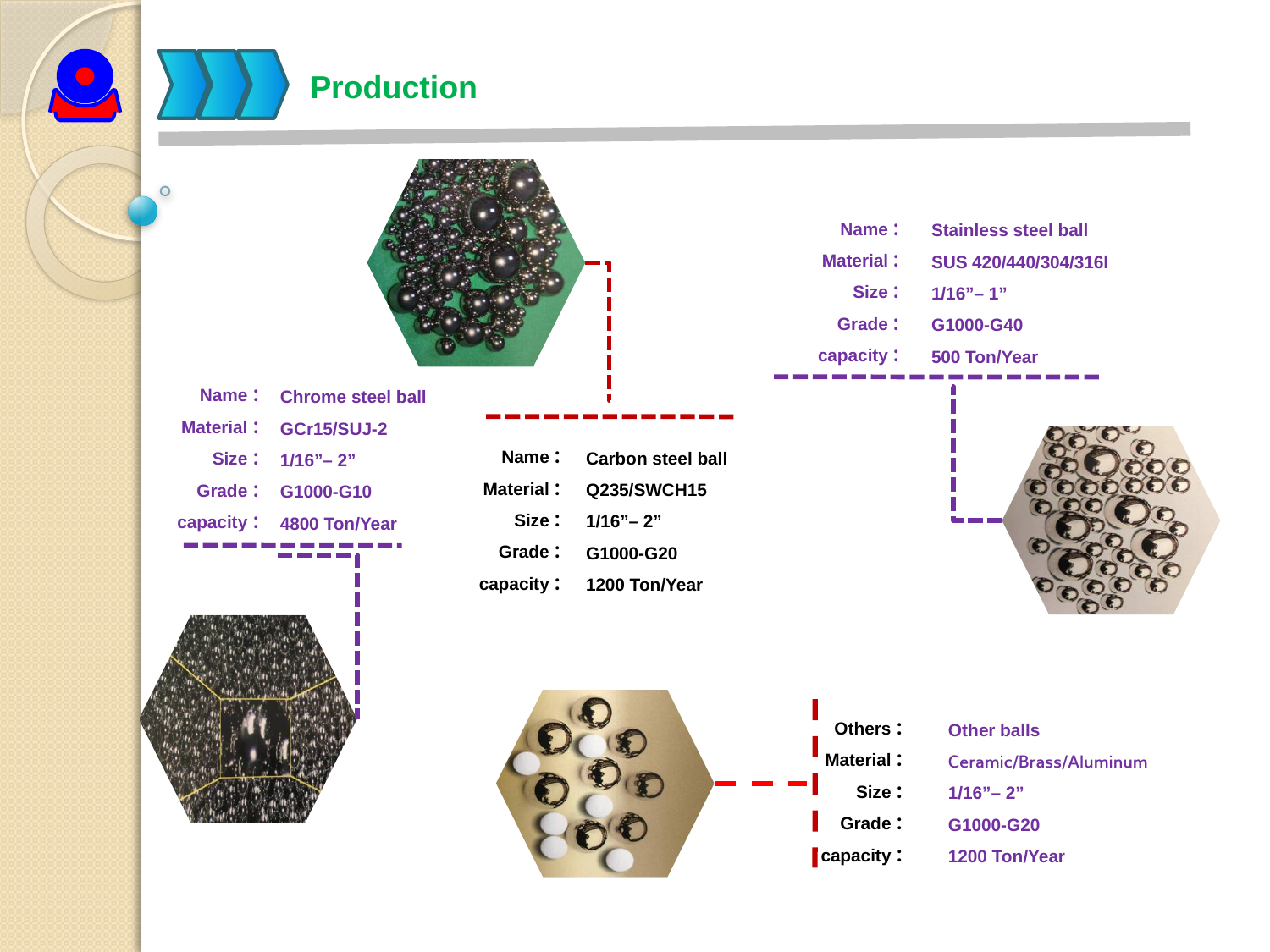

Production
Name：
Material：
Size：
Grade：
capacity：
Stainless steel ball
SUS 420/440/304/316l
1/16”– 1”
G1000-G40
500 Ton/Year

Name：
Material：
Size：
Grade：
capacity：
Chrome steel ball
GCr15/SUJ-2
1/16”– 2”
G1000-G10
4800 Ton/Year
Name：
Material：
Size：
Grade：
capacity：
Carbon steel ball
Q235/SWCH15
1/16”– 2”
G1000-G20
1200 Ton/Year

Others：
Material：
Size：
Grade：
capacity：
Other balls
Ceramic/Brass/Aluminum
1/16”– 2”
G1000-G20
1200 Ton/Year